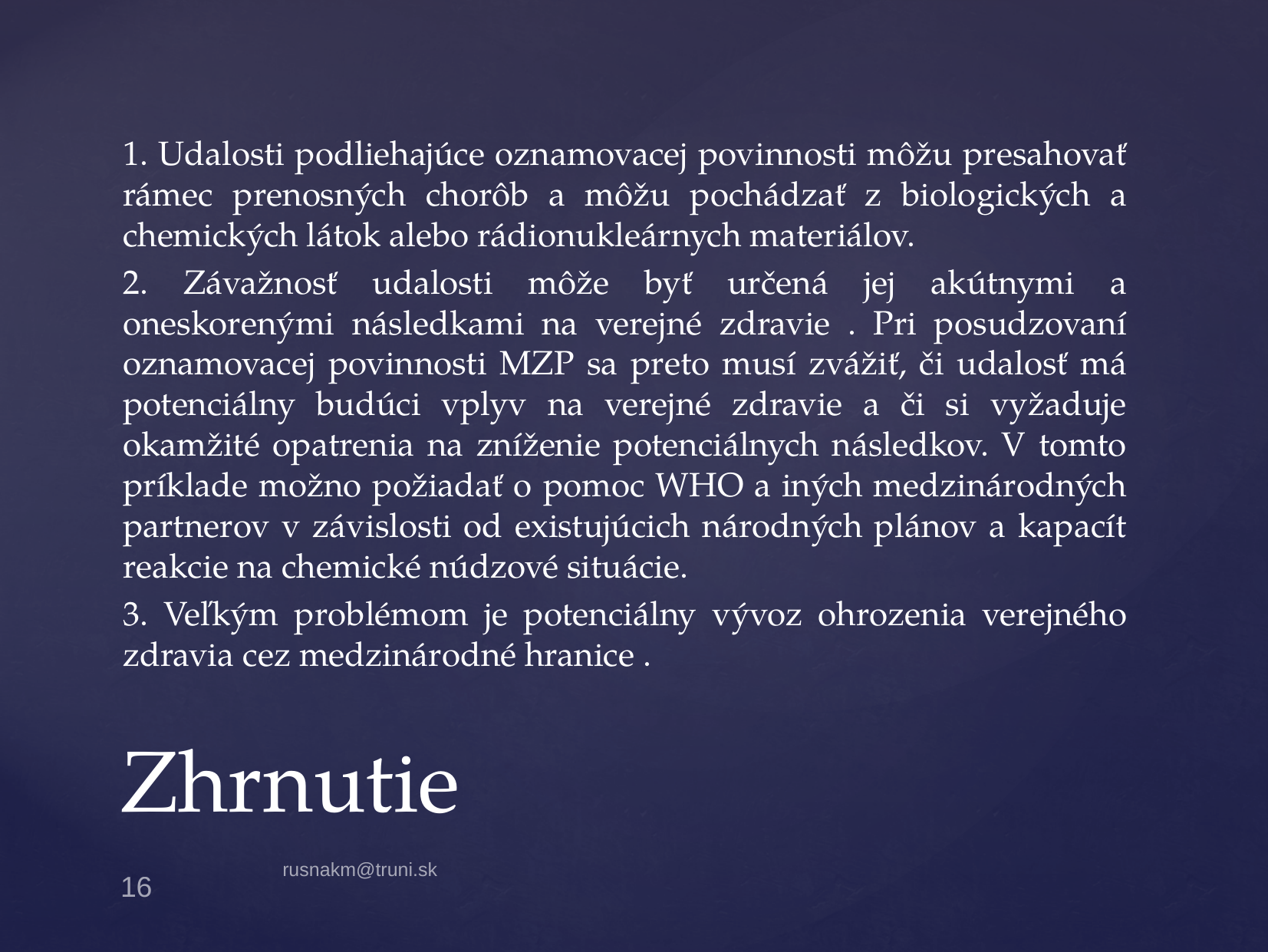

1. Udalosti podliehajúce oznamovacej povinnosti môžu presahovať rámec prenosných chorôb a môžu pochádzať z biologických a chemických látok alebo rádionukleárnych materiálov.
2. Závažnosť udalosti môže byť určená jej akútnymi a oneskorenými následkami na verejné zdravie . Pri posudzovaní oznamovacej povinnosti MZP sa preto musí zvážiť, či udalosť má potenciálny budúci vplyv na verejné zdravie a či si vyžaduje okamžité opatrenia na zníženie potenciálnych následkov. V tomto príklade možno požiadať o pomoc WHO a iných medzinárodných partnerov v závislosti od existujúcich národných plánov a kapacít reakcie na chemické núdzové situácie.
3. Veľkým problémom je potenciálny vývoz ohrozenia verejného zdravia cez medzinárodné hranice .
# Zhrnutie
rusnakm@truni.sk
16